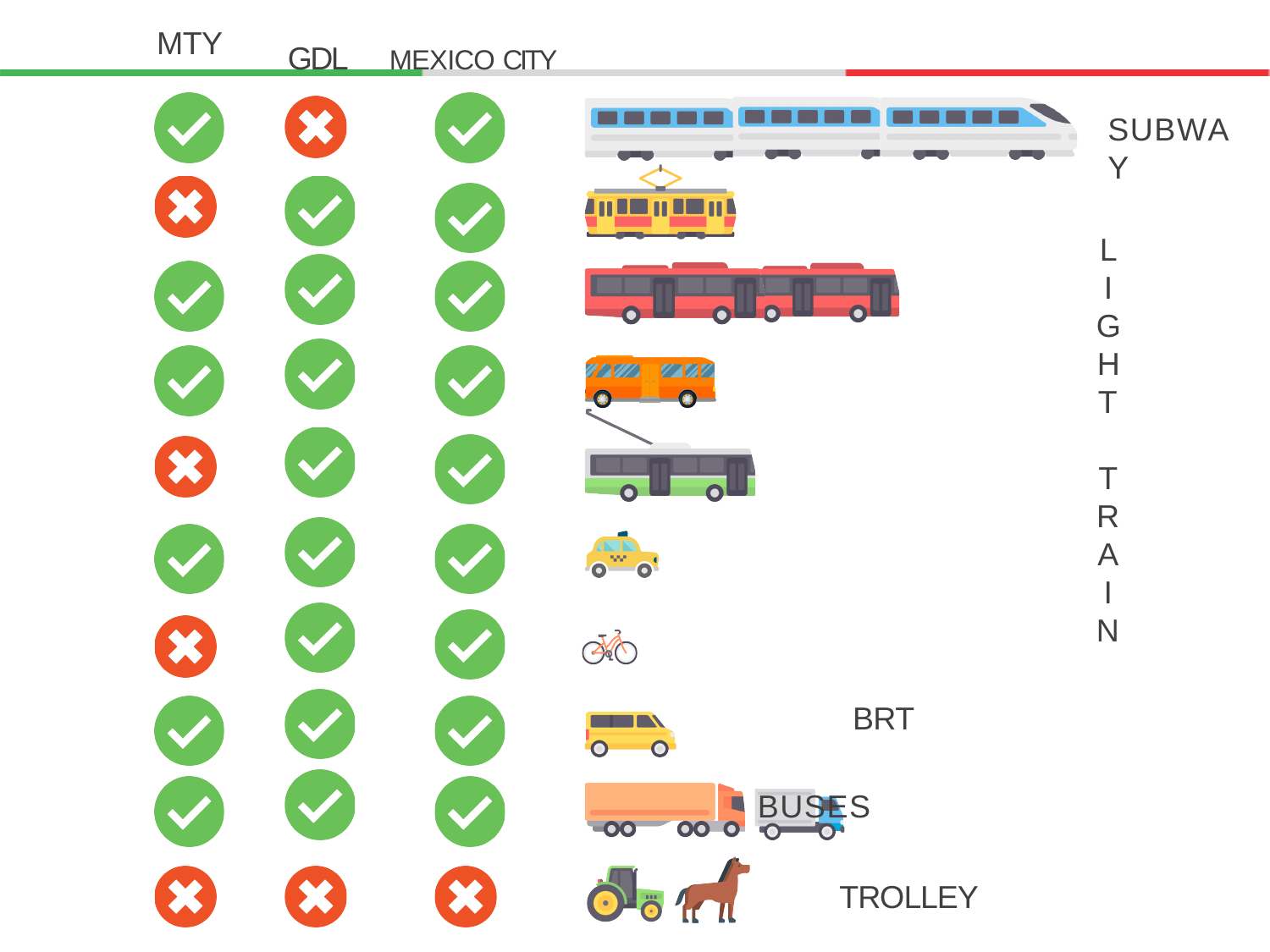

MTY
# GDL	MEXICO CITY

SUBWAY

LIGHT TRAIN

BRT

BUSES

TROLLEY

TAXI
BIKE SHARE PROGRAM  PARTICULAR
FREIGHT  RURAL VEHICLES